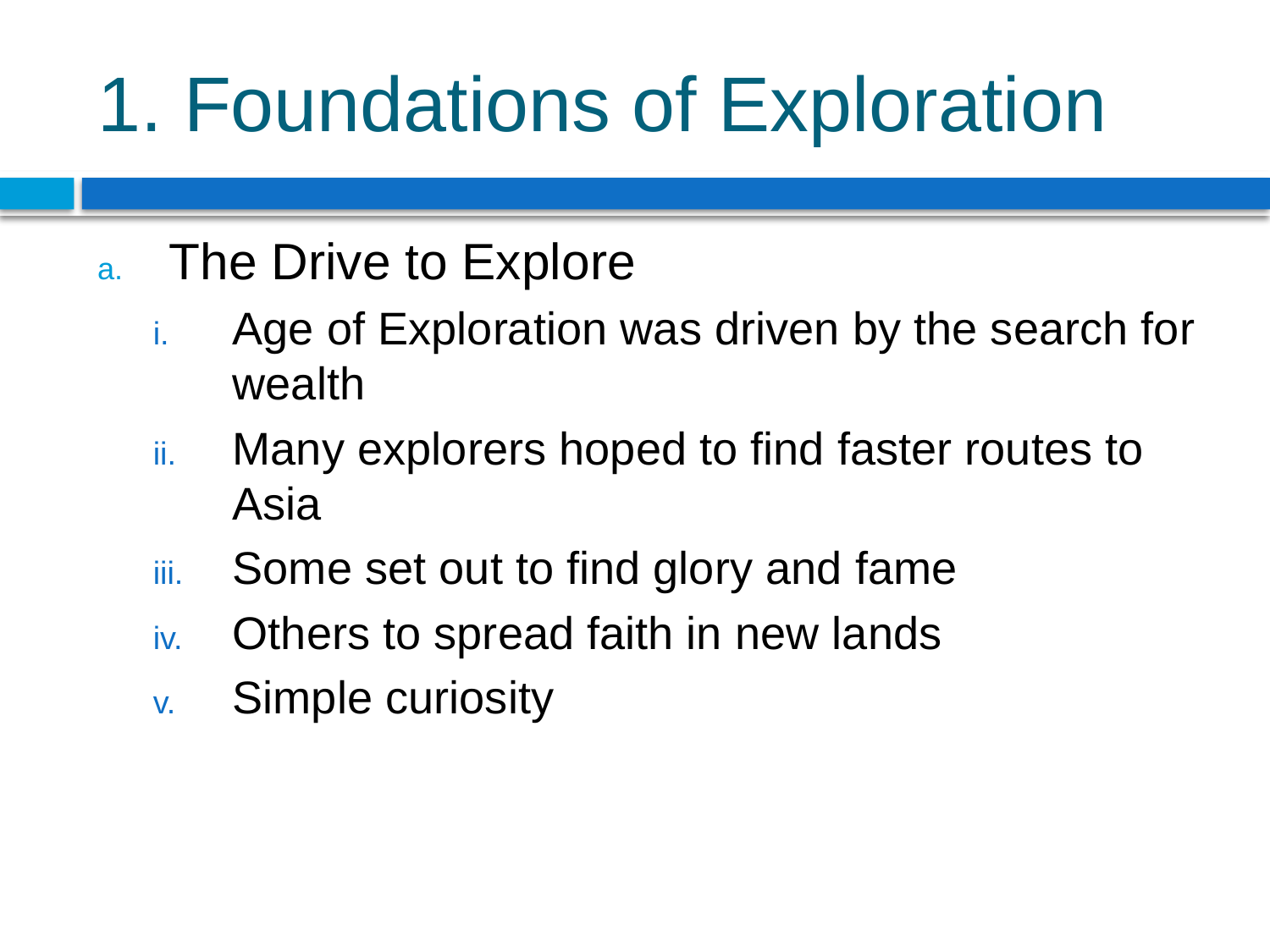

# 1. Foundations of Exploration
The Drive to Explore
Age of Exploration was driven by the search for wealth
Many explorers hoped to find faster routes to Asia
Some set out to find glory and fame
Others to spread faith in new lands
Simple curiosity